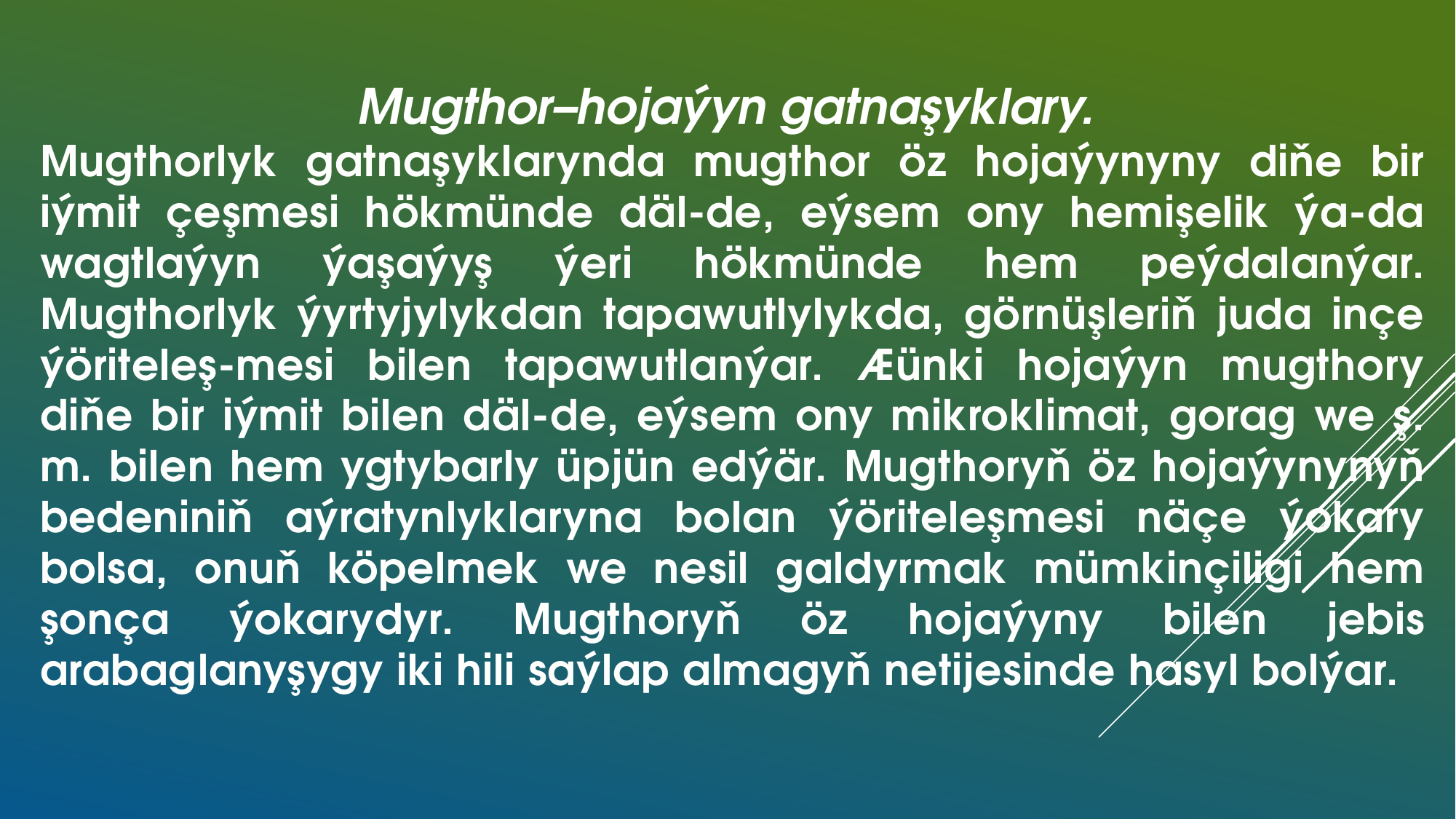

Mugthor–hojaýyn gatnaşyklary.
Mugthorlyk gatnaşyklarynda mugthor öz hojaýynyny diňe bir iýmit çeşmesi hökmünde däl-de, eýsem ony hemişelik ýa-da wagtlaýyn ýaşaýyş ýeri hökmünde hem peýdalanýar. Mugthorlyk ýyrtyjylykdan tapawutlylykda, görnüşleriň juda inçe ýöriteleş-mesi bilen tapawutlanýar. Æünki hojaýyn mugthory diňe bir iýmit bilen däl-de, eýsem ony mikroklimat, gorag we ş. m. bilen hem ygtybarly üpjün edýär. Mugthoryň öz hojaýynynyň bedeniniň aýratynlyklaryna bolan ýöriteleşmesi näçe ýokary bolsa, onuň köpelmek we nesil galdyrmak mümkinçiligi hem şonça ýokarydyr. Mugthoryň öz hojaýyny bilen jebis arabaglanyşygy iki hili saýlap almagyň netijesinde hasyl bolýar.